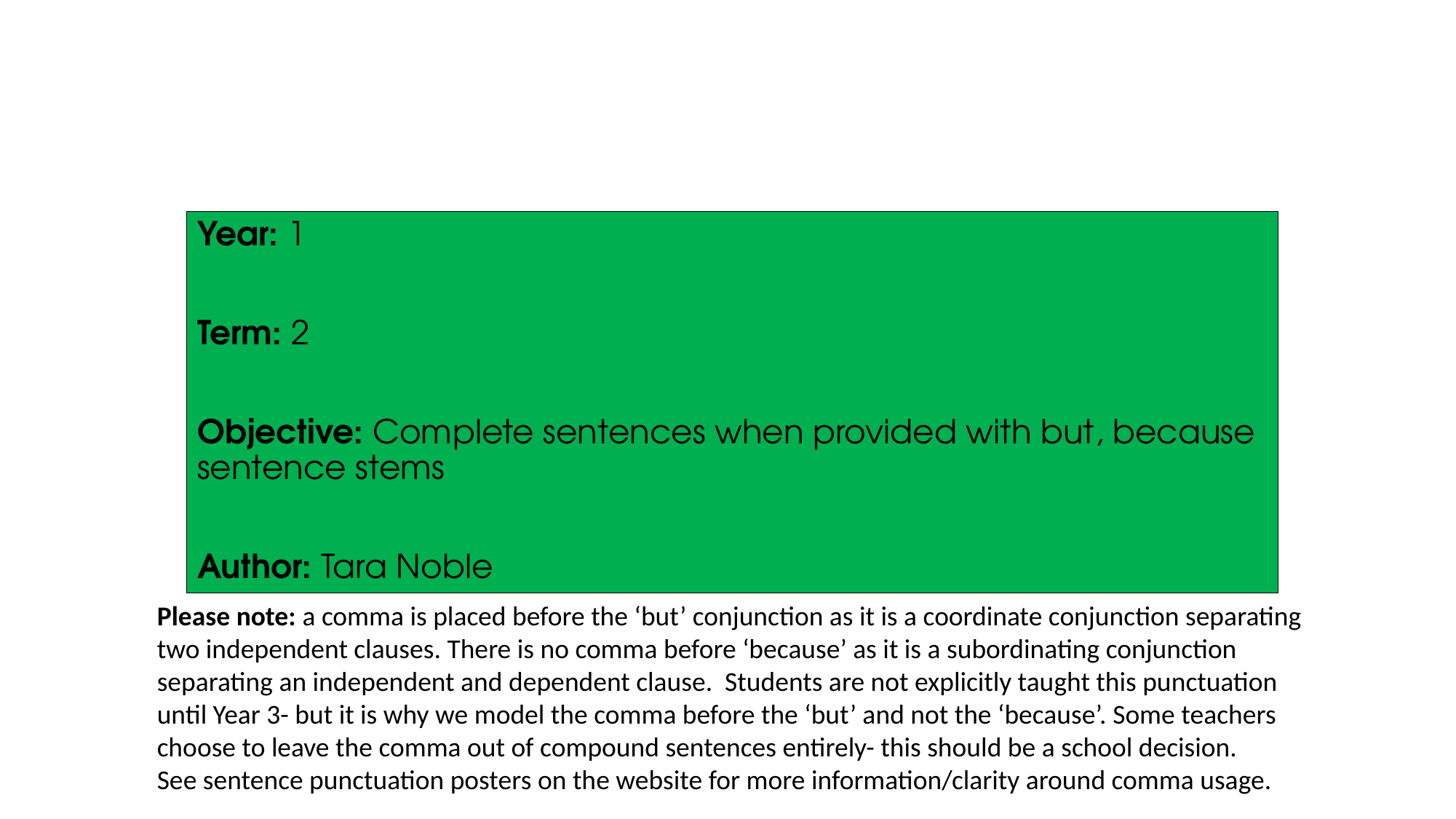

Year: 1

Term: 2

Objective: Complete sentences when provided with but, because sentence stems

Author: Tara Noble
Please note: a comma is placed before the ‘but’ conjunction as it is a coordinate conjunction separating two independent clauses. There is no comma before ‘because’ as it is a subordinating conjunction separating an independent and dependent clause.  Students are not explicitly taught this punctuation until Year 3- but it is why we model the comma before the ‘but’ and not the ‘because’. Some teachers choose to leave the comma out of compound sentences entirely- this should be a school decision.
See sentence punctuation posters on the website for more information/clarity around comma usage.